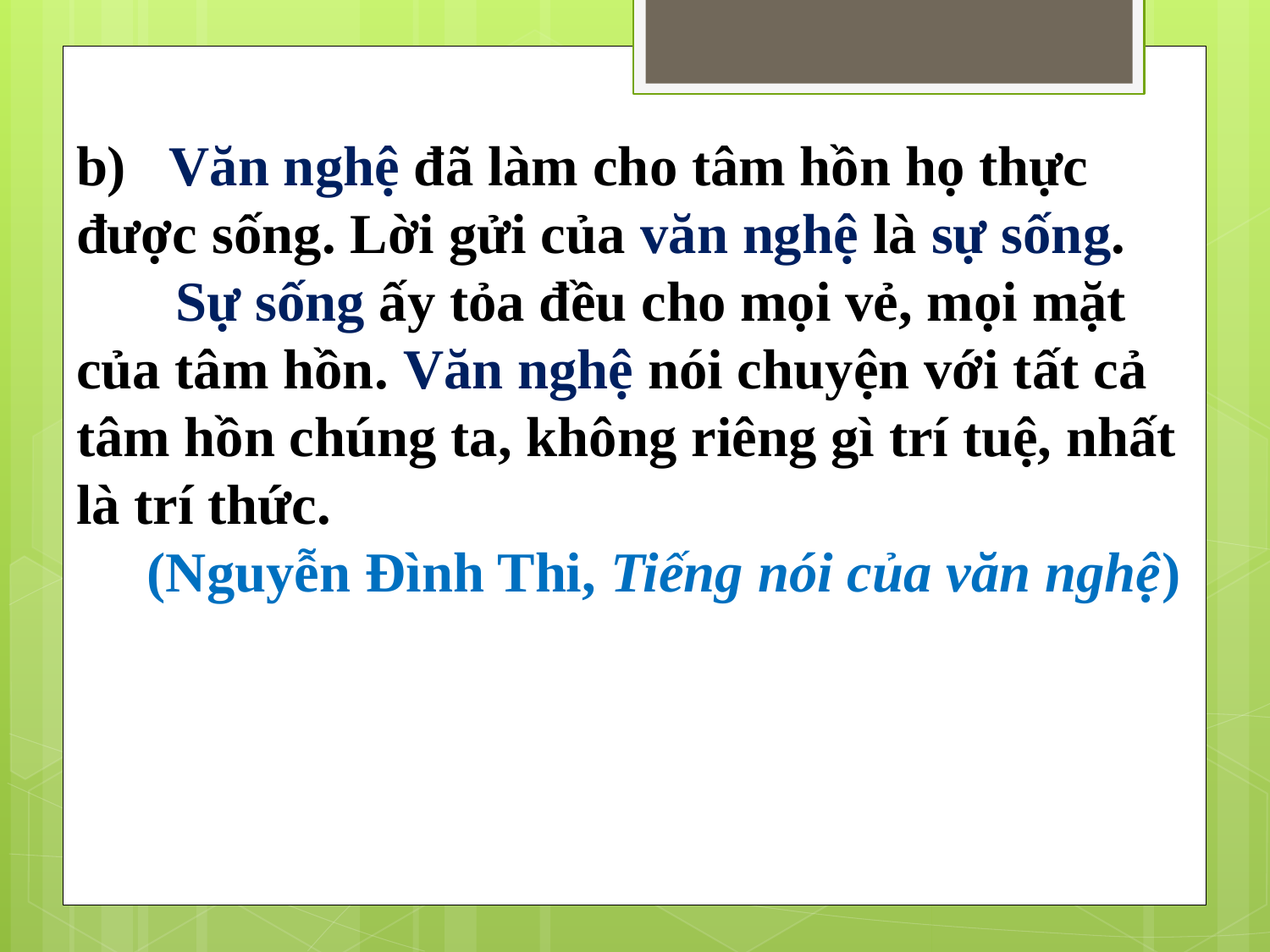

# b)   Văn nghệ đã làm cho tâm hồn họ thực được sống. Lời gửi của văn nghệ là sự sống. Sự sống ấy tỏa đều cho mọi vẻ, mọi mặt của tâm hồn. Văn nghệ nói chuyện với tất cả tâm hồn chúng ta, không riêng gì trí tuệ, nhất là trí thức. (Nguyễn Đình Thi, Tiếng nói của văn nghệ)